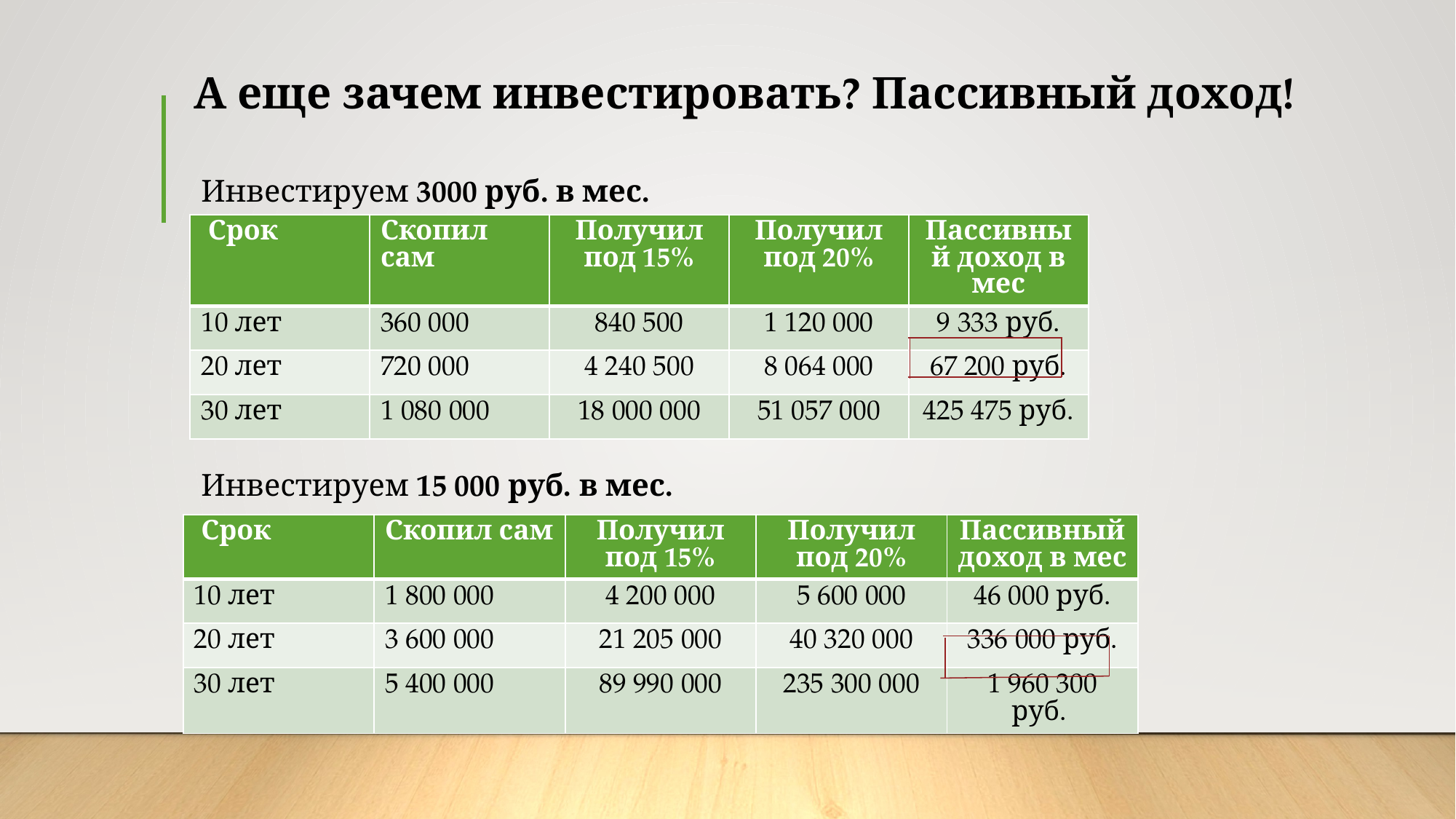

# А еще зачем инвестировать? Пассивный доход!
Инвестируем 3000 руб. в мес.

Инвестируем 15 000 руб. в мес.
| Срок | Скопил сам | Получил под 15% | Получил под 20% | Пассивный доход в мес |
| --- | --- | --- | --- | --- |
| 10 лет | 360 000 | 840 500 | 1 120 000 | 9 333 руб. |
| 20 лет | 720 000 | 4 240 500 | 8 064 000 | 67 200 руб. |
| 30 лет | 1 080 000 | 18 000 000 | 51 057 000 | 425 475 руб. |
| Срок | Скопил сам | Получил под 15% | Получил под 20% | Пассивный доход в мес |
| --- | --- | --- | --- | --- |
| 10 лет | 1 800 000 | 4 200 000 | 5 600 000 | 46 000 руб. |
| 20 лет | 3 600 000 | 21 205 000 | 40 320 000 | 336 000 руб. |
| 30 лет | 5 400 000 | 89 990 000 | 235 300 000 | 1 960 300 руб. |